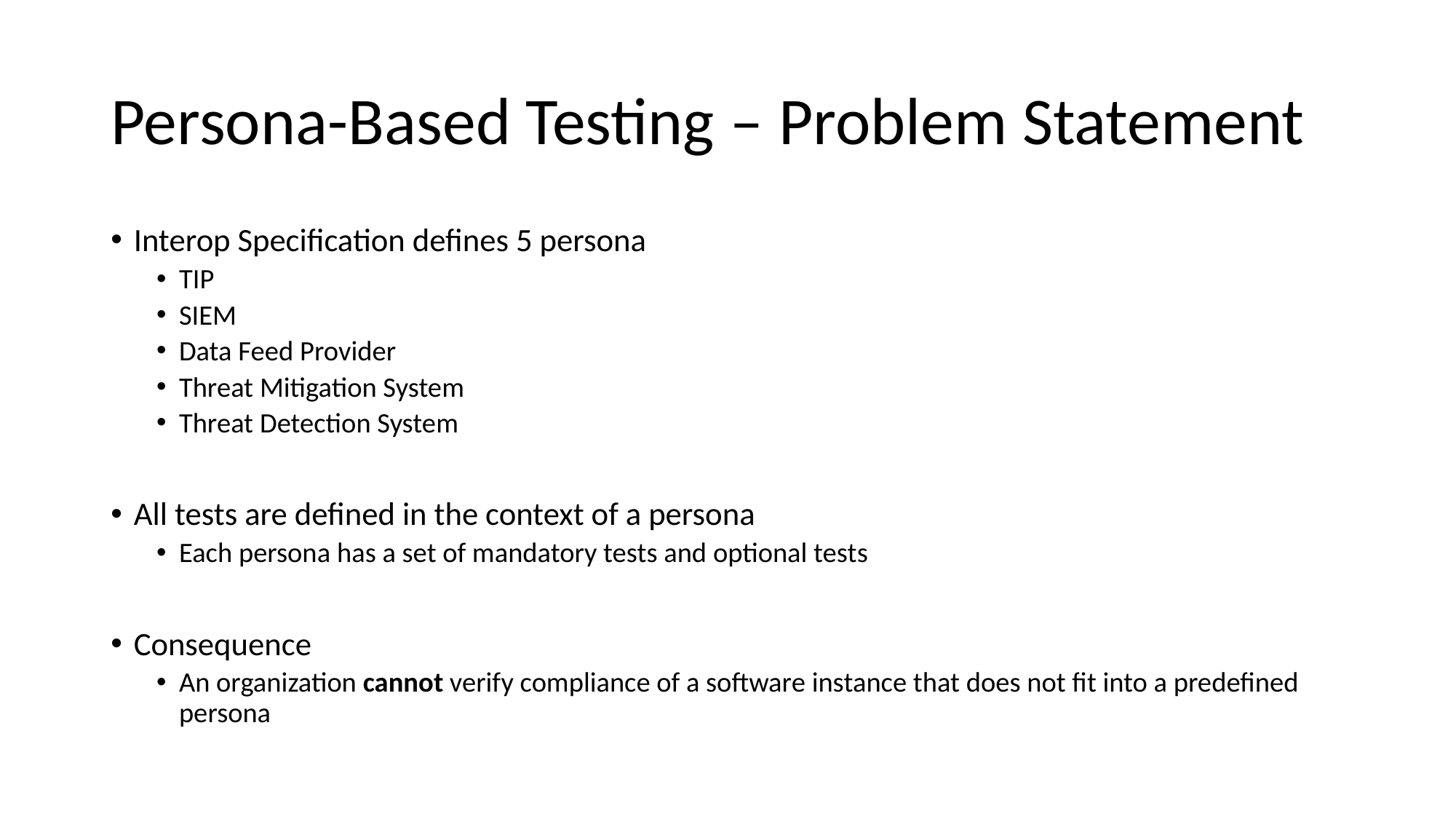

# Persona-Based Testing – Problem Statement
Interop Specification defines 5 persona
TIP
SIEM
Data Feed Provider
Threat Mitigation System
Threat Detection System

All tests are defined in the context of a persona
Each persona has a set of mandatory tests and optional tests

Consequence
An organization cannot verify compliance of a software instance that does not fit into a predefined persona